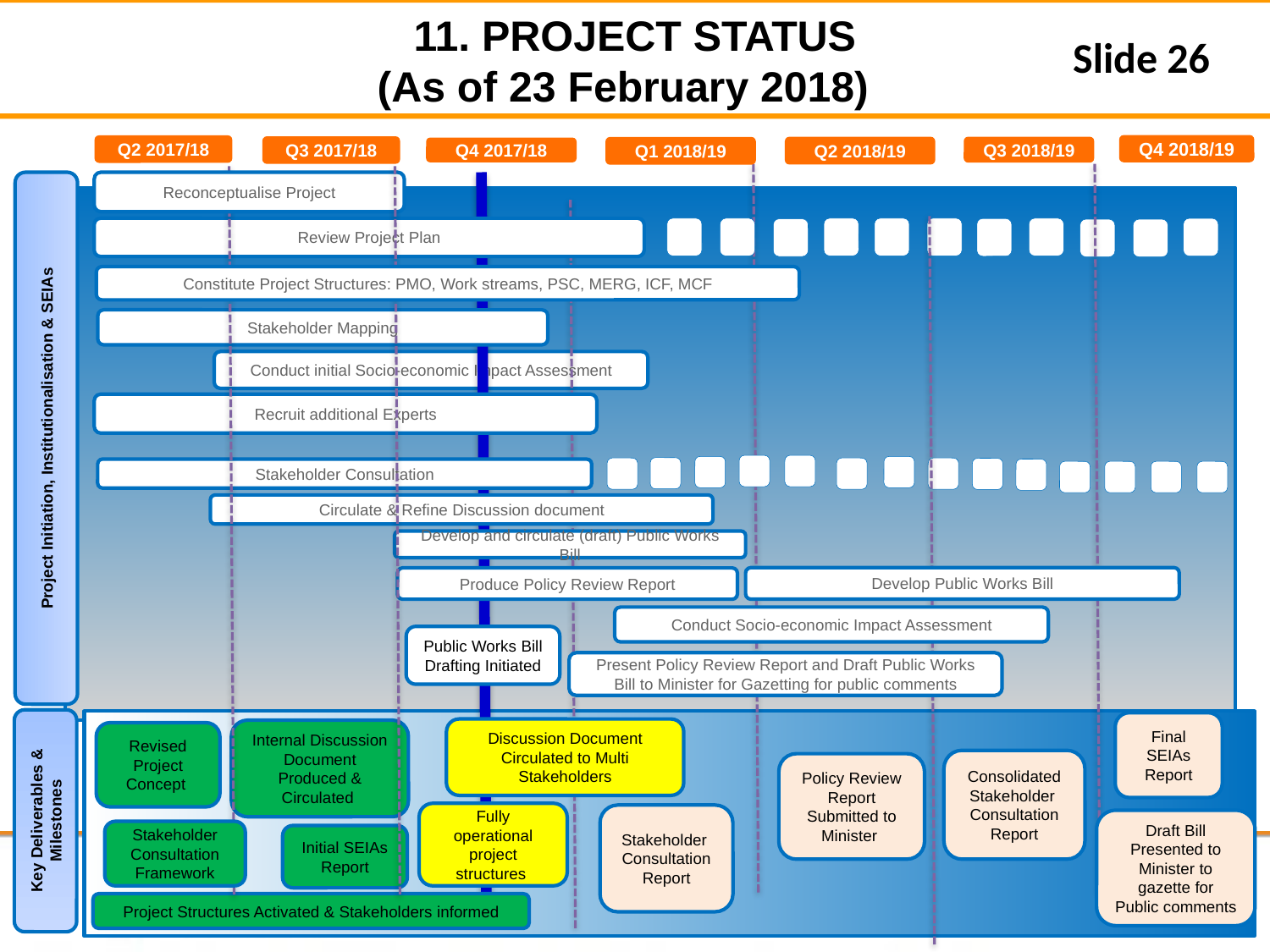

# 11. PROJECT STATUS (As of 23 February 2018)
Slide 26

Q4 2018/19
Q2 2017/18
Q3 2017/18
Q2 2018/19
Q3 2018/19
Q1 2018/19
Q4 2017/18
Reconceptualise Project

Review Project Plan

Constitute Project Structures: PMO, Work streams, PSC, MERG, ICF, MCF
Stakeholder Mapping
Conduct initial Socio-economic Impact Assessment
Recruit additional Experts
Project Initiation, Institutionalisation & SEIAs

Stakeholder Consultation

Circulate & Refine Discussion document
Develop and circulate (draft) Public Works Bill
Develop Public Works Bill
Produce Policy Review Report
Conduct Socio-economic Impact Assessment
Public Works Bill Drafting Initiated
Present Policy Review Report and Draft Public Works Bill to Minister for Gazetting for public comments

Final SEIAs Report
Discussion Document Circulated to Multi Stakeholders
Internal Discussion Document Produced & Circulated
Revised Project Concept
Consolidated Stakeholder  Consultation Report
Policy Review Report Submitted to Minister
Key Deliverables & Milestones
Fully operational project structures
Stakeholder  Consultation Report
Draft Bill Presented to Minister to gazette for Public comments
Stakeholder Consultation Framework
Initial SEIAs Report
Project Structures Activated & Stakeholders informed